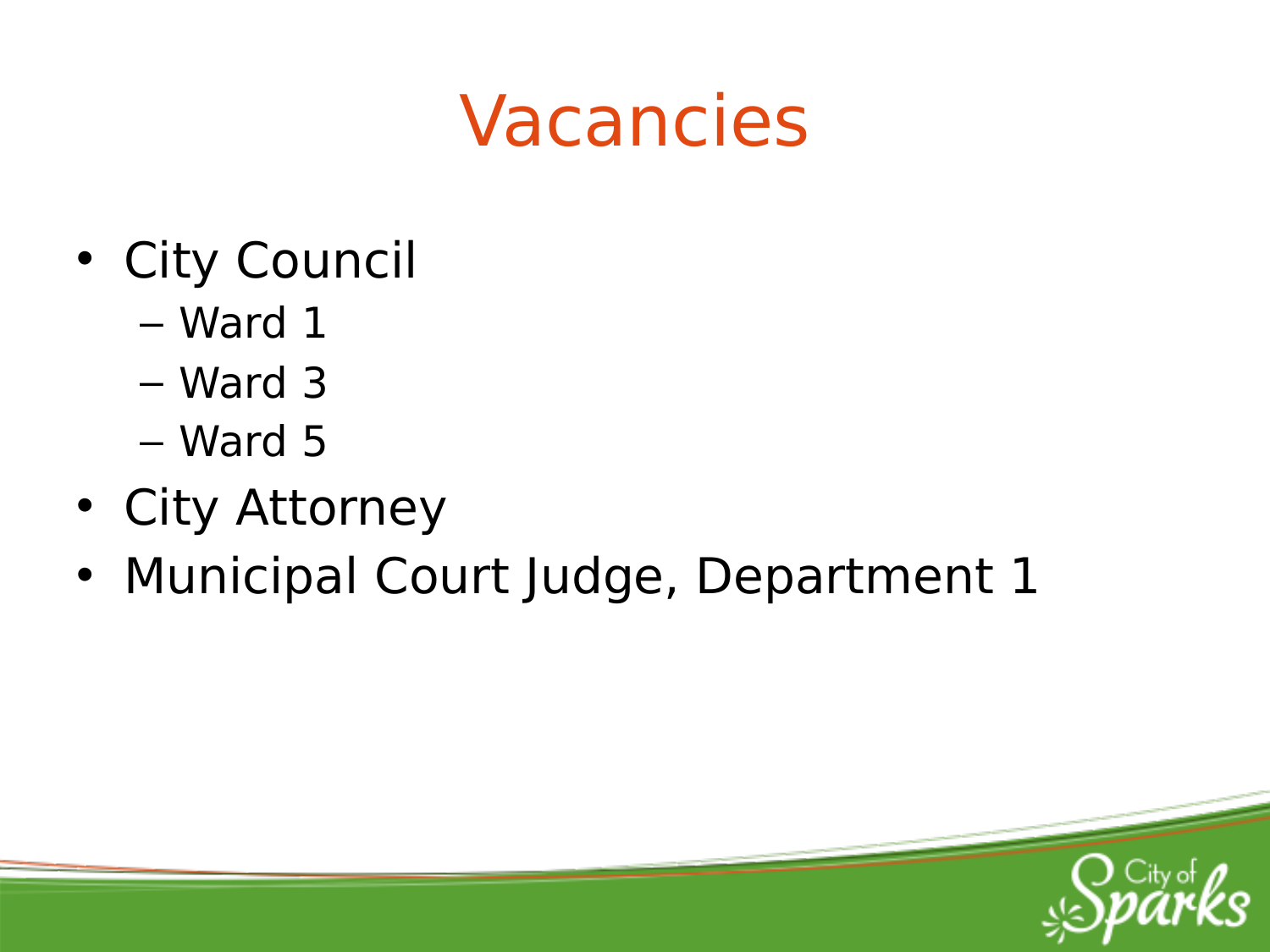

# Vacancies
City Council
Ward 1
Ward 3
Ward 5
City Attorney
Municipal Court Judge, Department 1